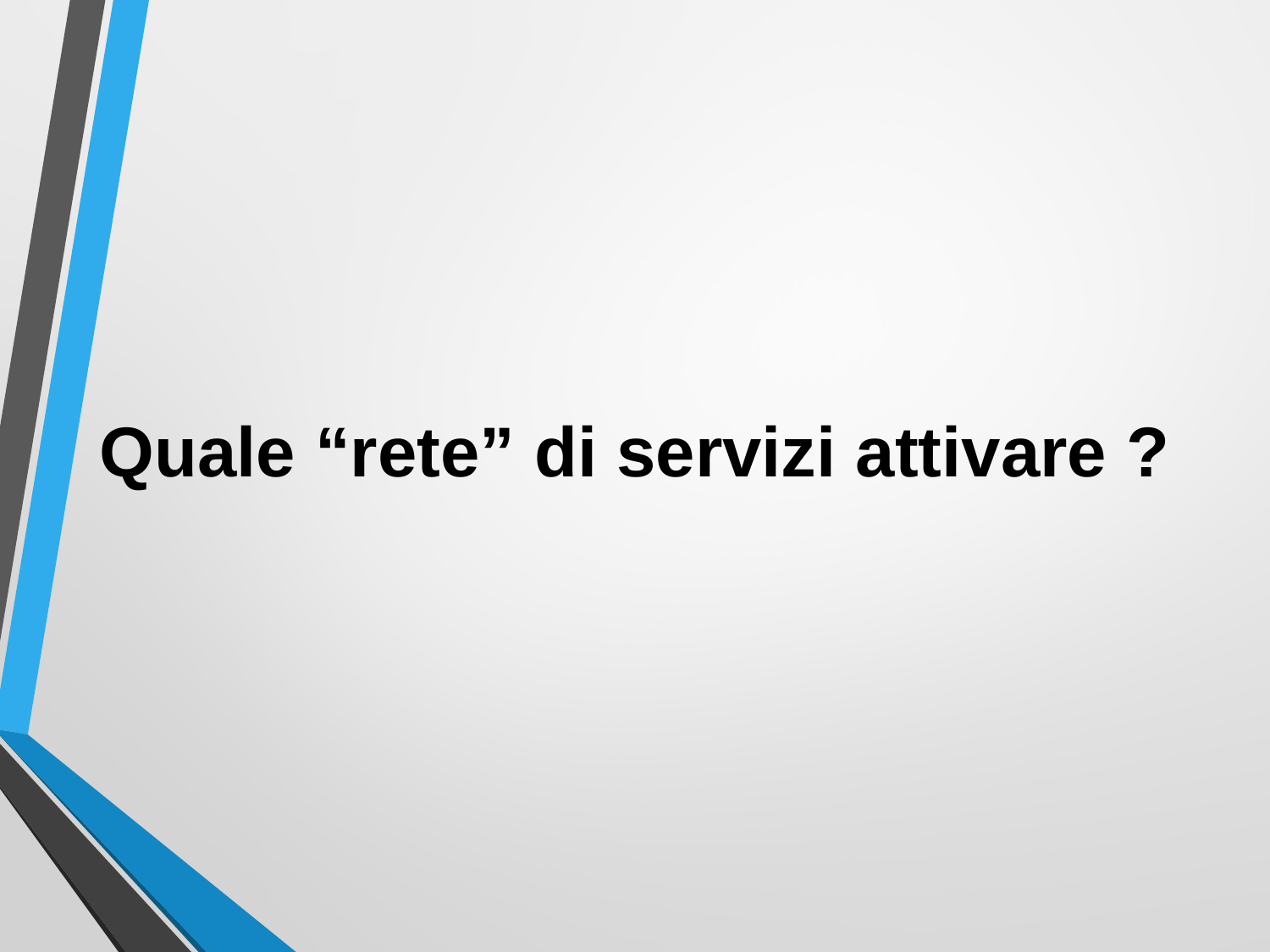

# Quale “rete” di servizi attivare ?